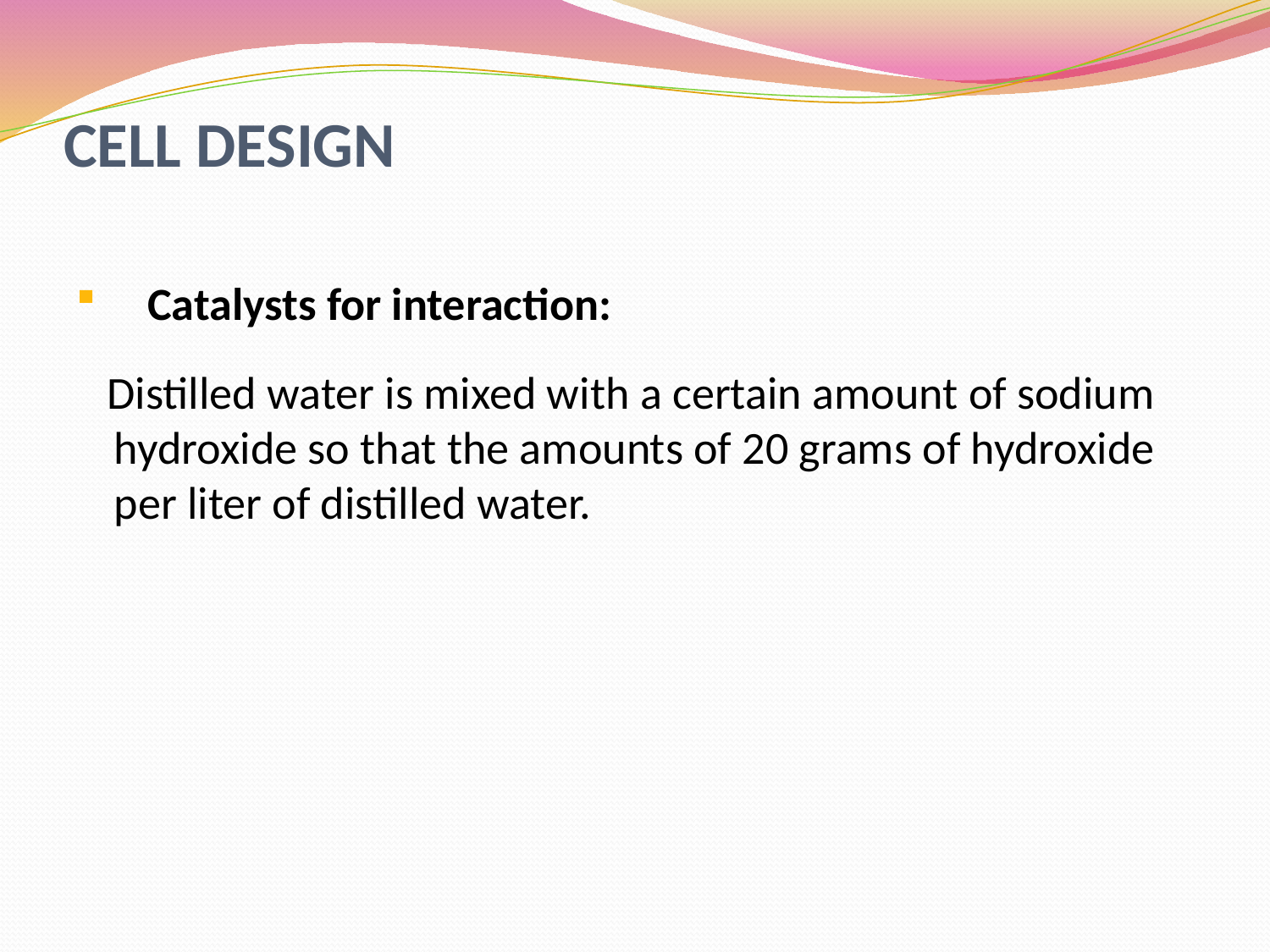

# CELL DESIGN
Catalysts for interaction:

   Distilled water is mixed with a certain amount of sodium hydroxide so that the amounts of 20 grams of hydroxide per liter of distilled water.